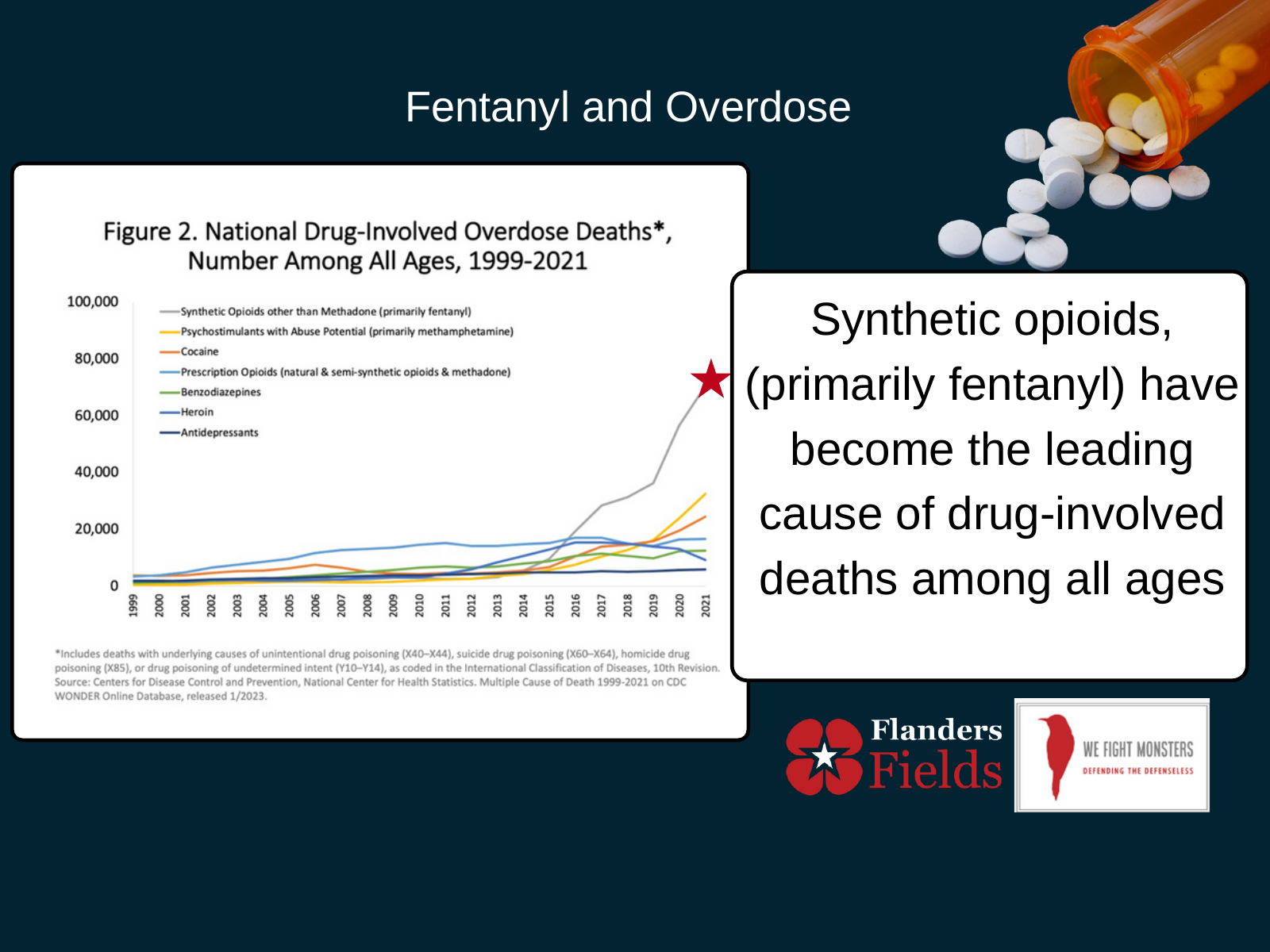

Fentanyl and Overdose

Synthetic opioids, (primarily fentanyl) have become the leading cause of drug-involved deaths among all ages